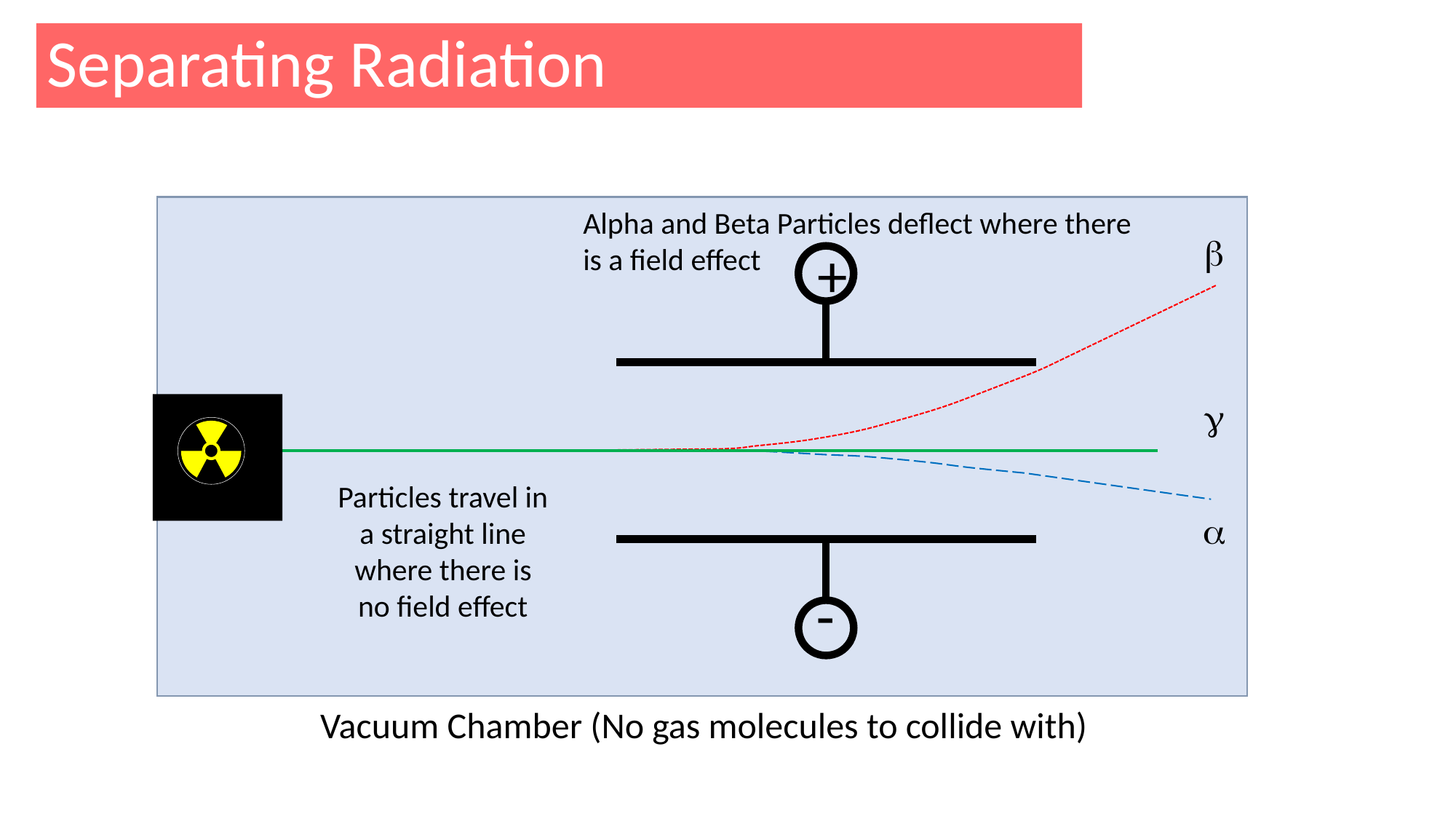

Separating Radiation

Alpha and Beta Particles deflect where there is a field effect
β
+

γ

n
p
p
n
e

Particles travel in a straight line where there is no field effect
α
-
Vacuum Chamber (No gas molecules to collide with)